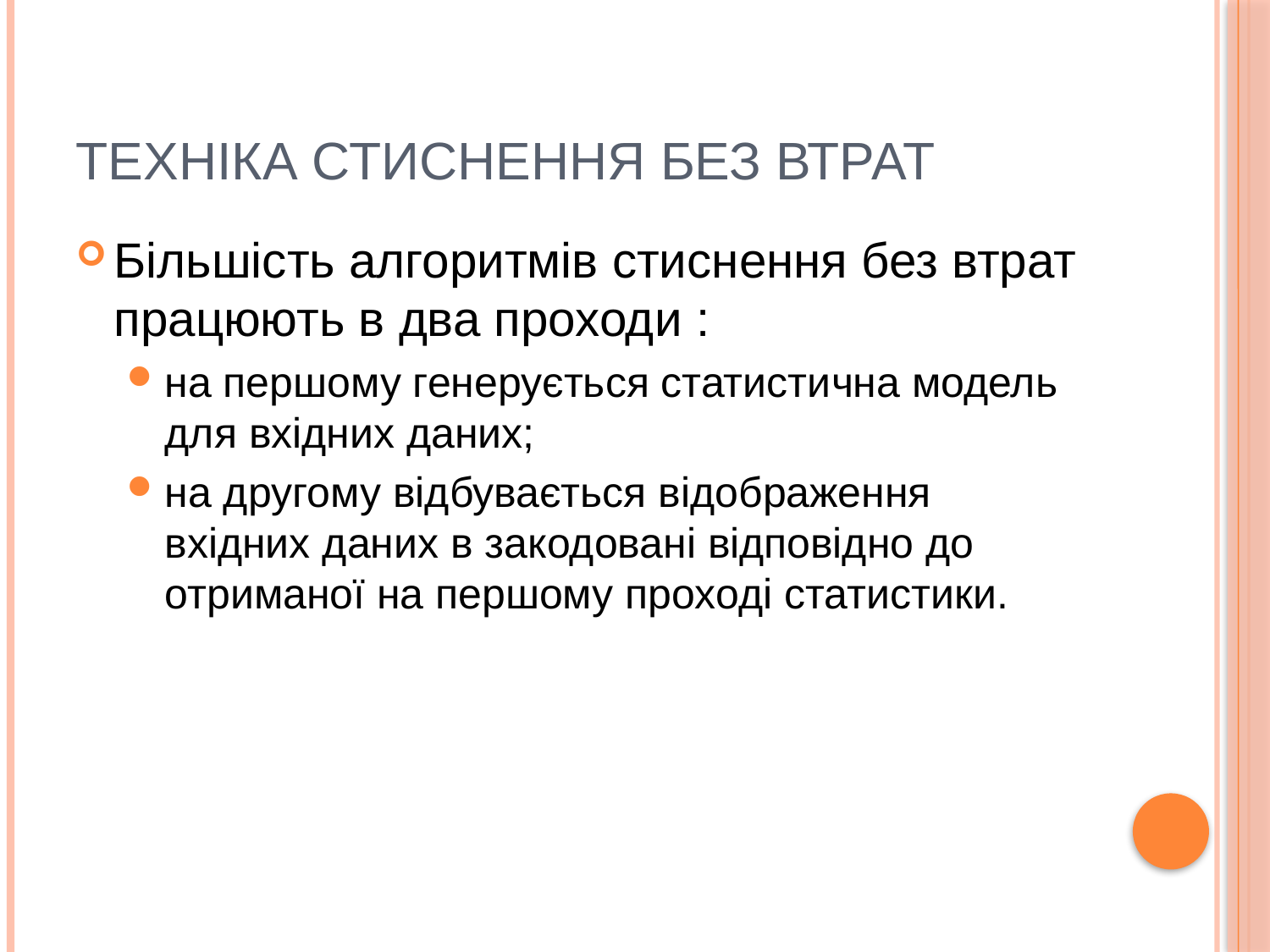

# Техніка стиснення без втрат
Більшість алгоритмів стиснення без втрат працюють в два проходи :
на першому генерується статистична модель для вхідних даних;
на другому відбувається відображення вхідних даних в закодовані відповідно до отриманої на першому проході статистики.